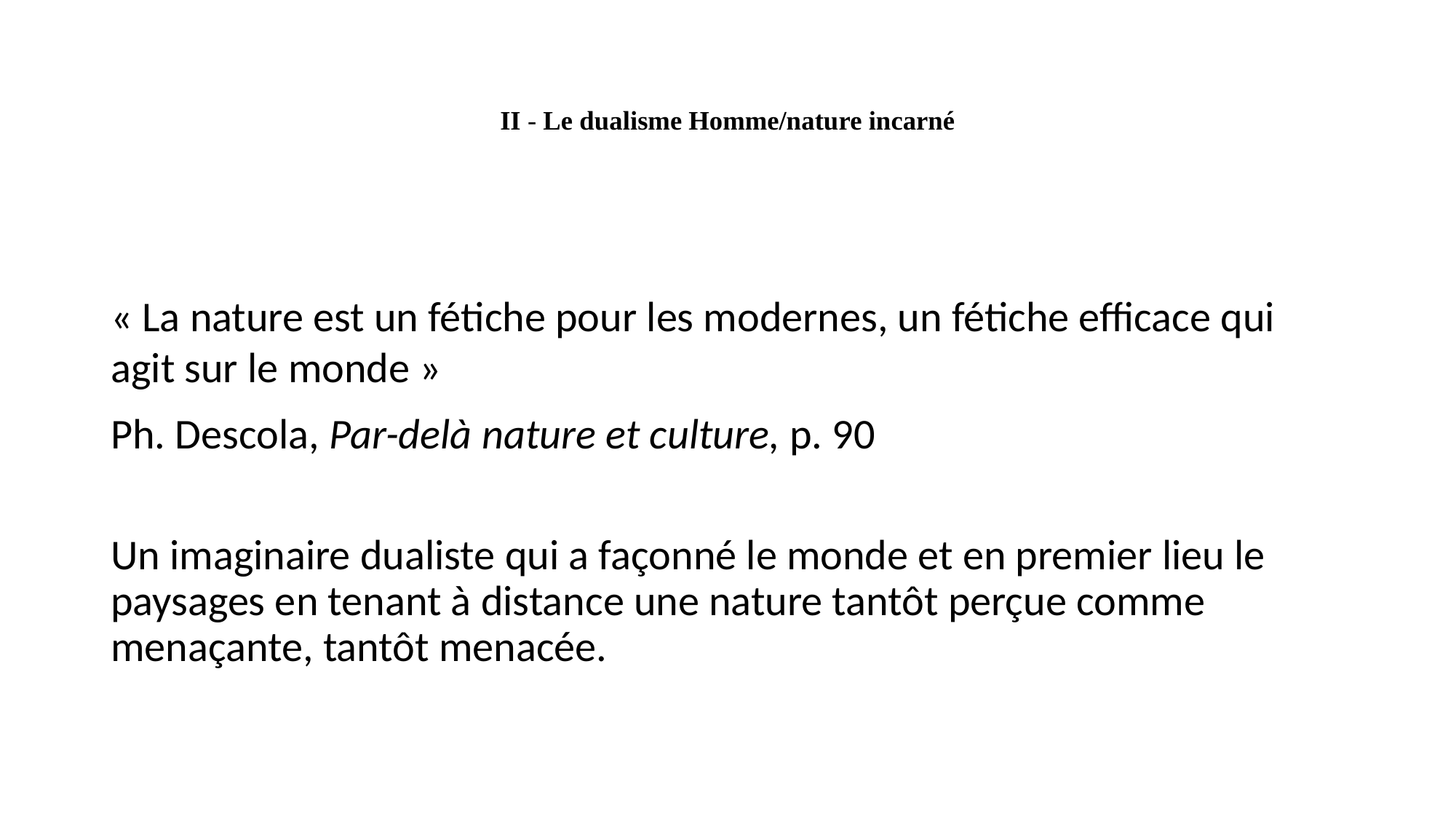

# II - Le dualisme Homme/nature incarné

« La nature est un fétiche pour les modernes, un fétiche efficace qui agit sur le monde »
Ph. Descola, Par-delà nature et culture, p. 90

Un imaginaire dualiste qui a façonné le monde et en premier lieu le paysages en tenant à distance une nature tantôt perçue comme menaçante, tantôt menacée.